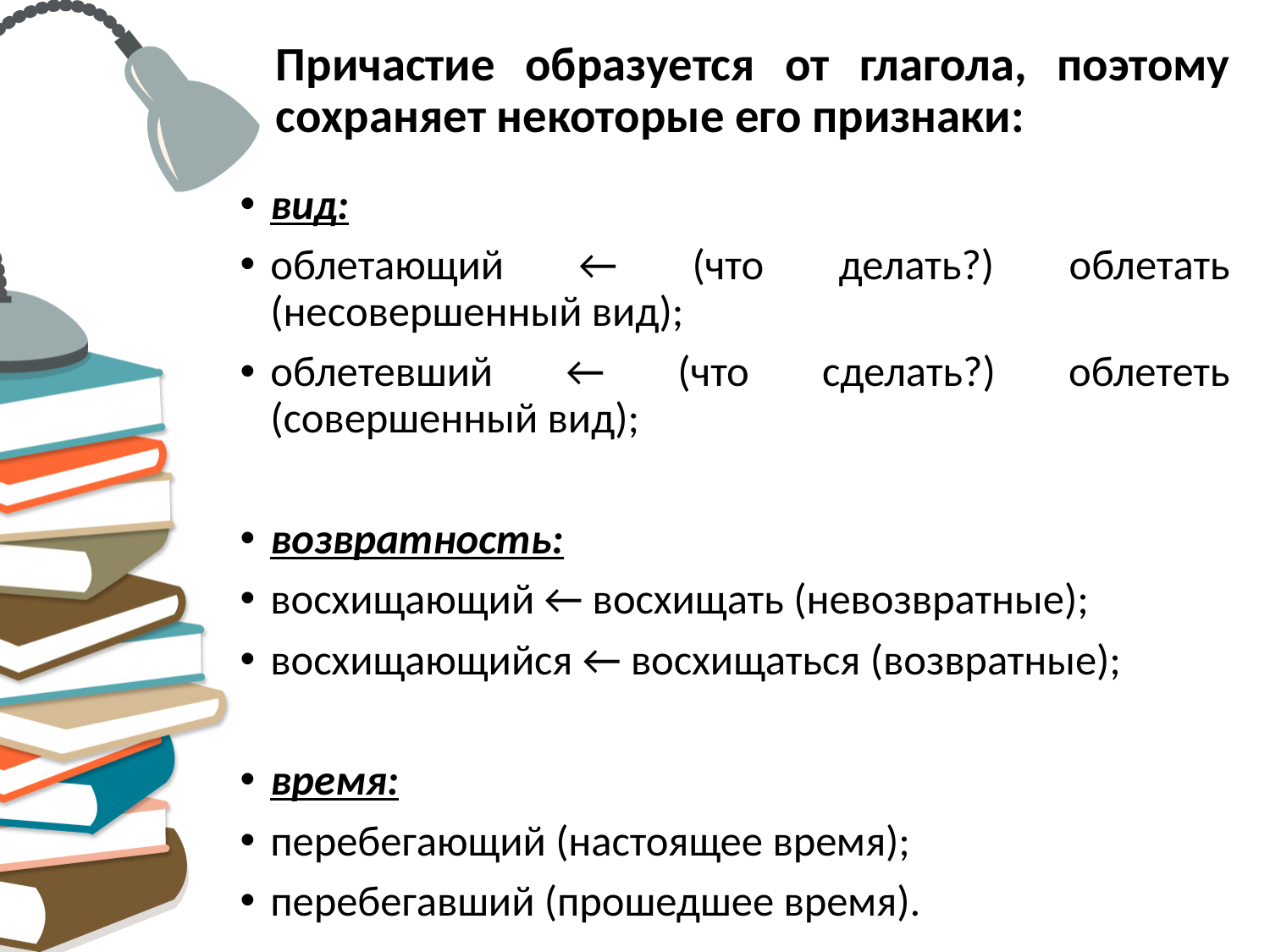

# Причастие образуется от глагола, поэтому сохраняет некоторые его признаки:
вид:
облетающий ← (что делать?) облетать (несовершенный вид);
облетевший ← (что сделать?) облететь (совершенный вид);

возвратность:
восхищающий ← восхищать (невозвратные);
восхищающийся ← восхищаться (возвратные);

время:
перебегающий (настоящее время);
перебегавший (прошедшее время).